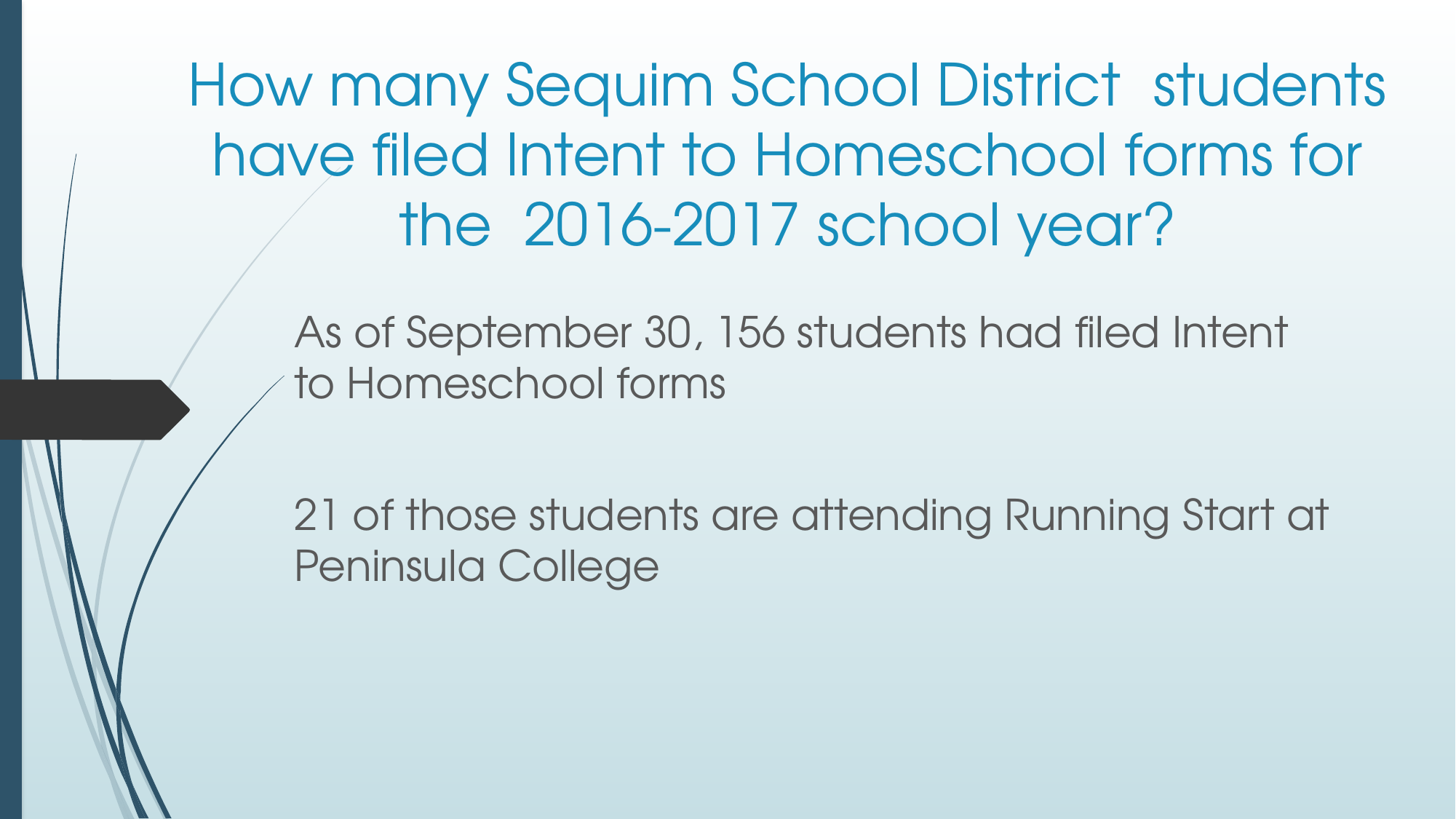

# How many Sequim School District  students have filed Intent to Homeschool forms for the  2016-2017 school year?
As of September 30, 156 students had filed Intent to Homeschool forms

21 of those students are attending Running Start at Peninsula College